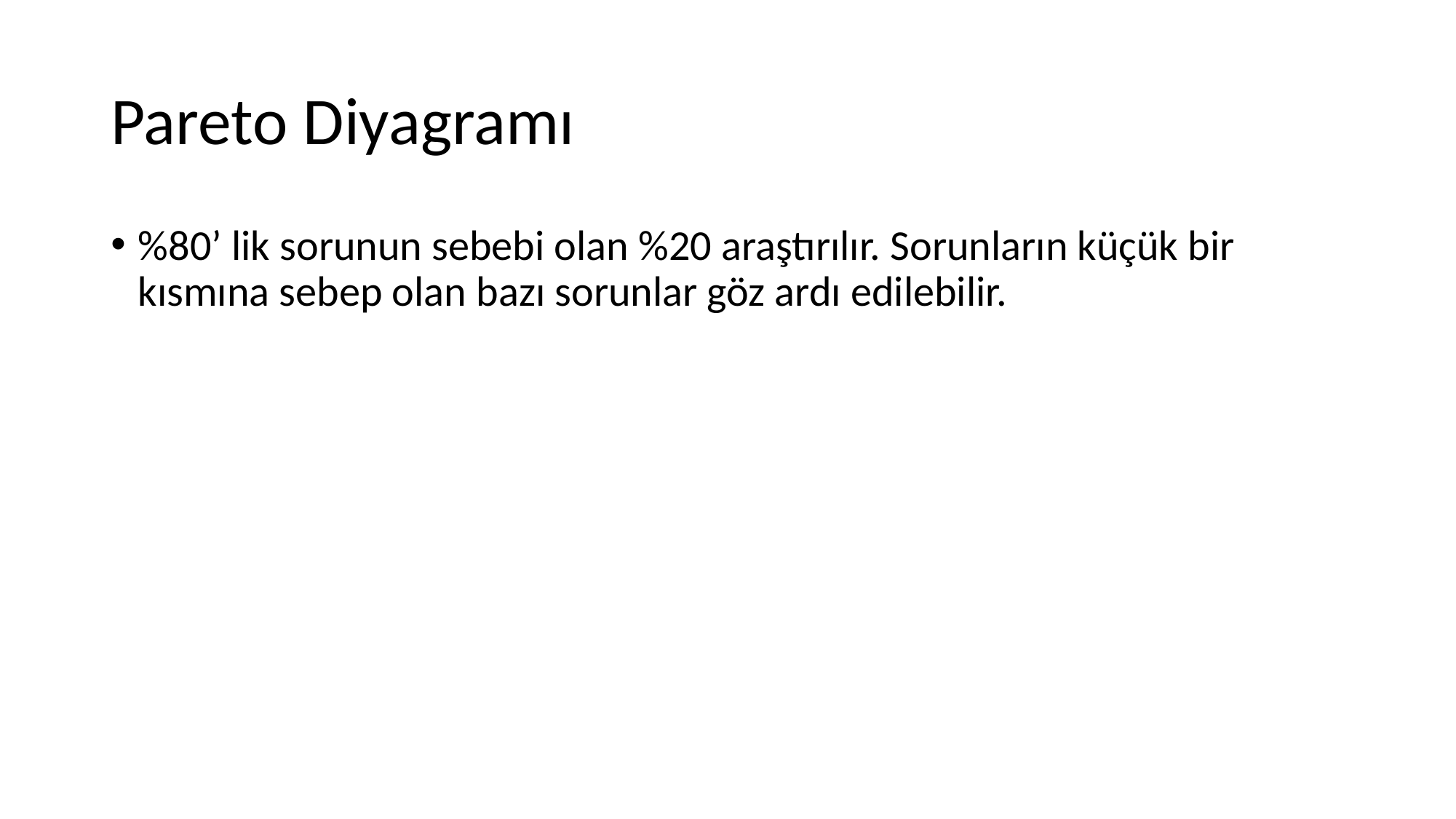

# Pareto Diyagramı
%80’ lik sorunun sebebi olan %20 araştırılır. Sorunların küçük bir kısmına sebep olan bazı sorunlar göz ardı edilebilir.